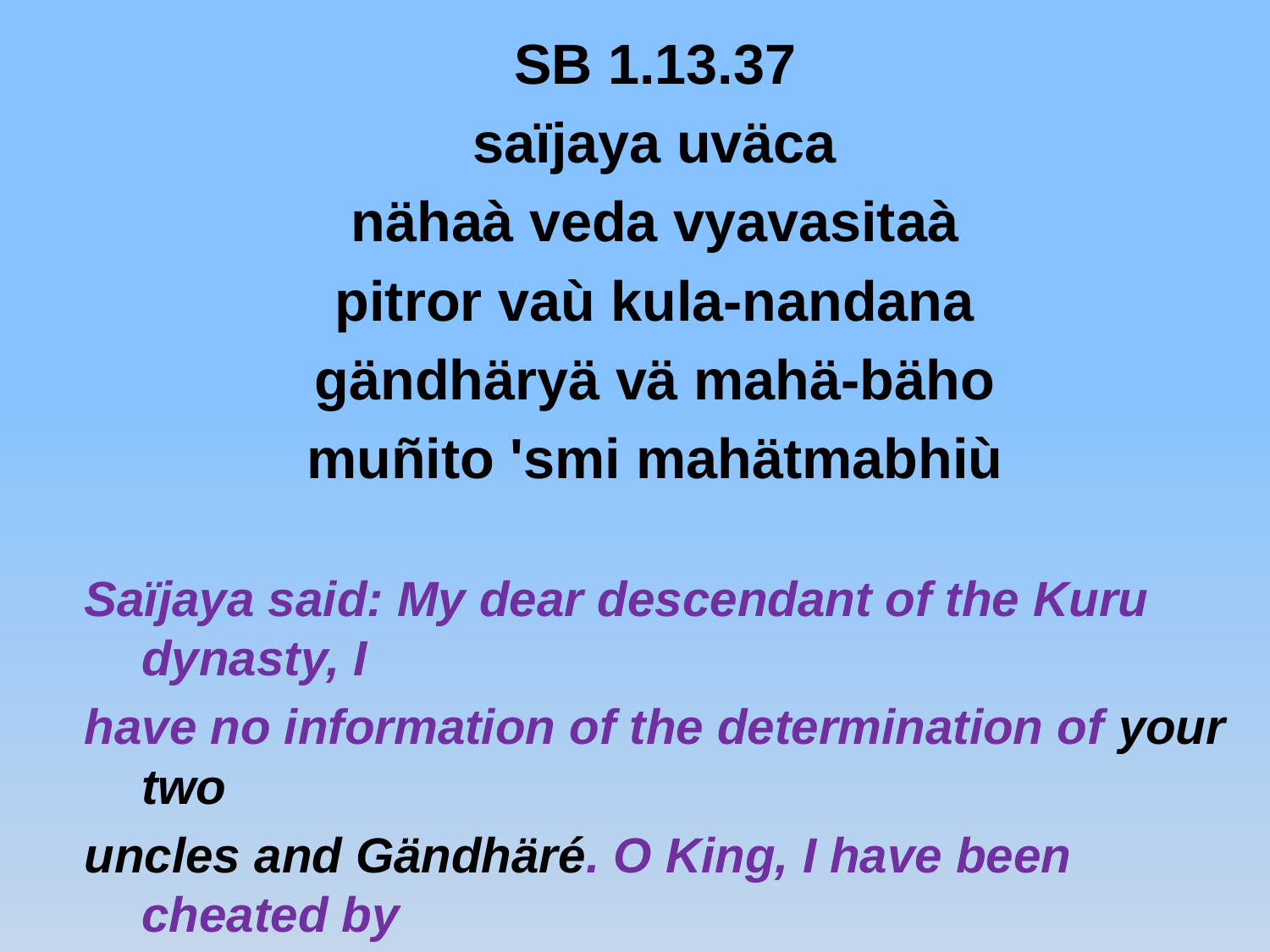

SB 1.13.37
saïjaya uväca
nähaà veda vyavasitaà
pitror vaù kula-nandana
gändhäryä vä mahä-bäho
muñito 'smi mahätmabhiù
Saïjaya said: My dear descendant of the Kuru dynasty, I
have no information of the determination of your two
uncles and Gändhäré. O King, I have been cheated by
those great souls.